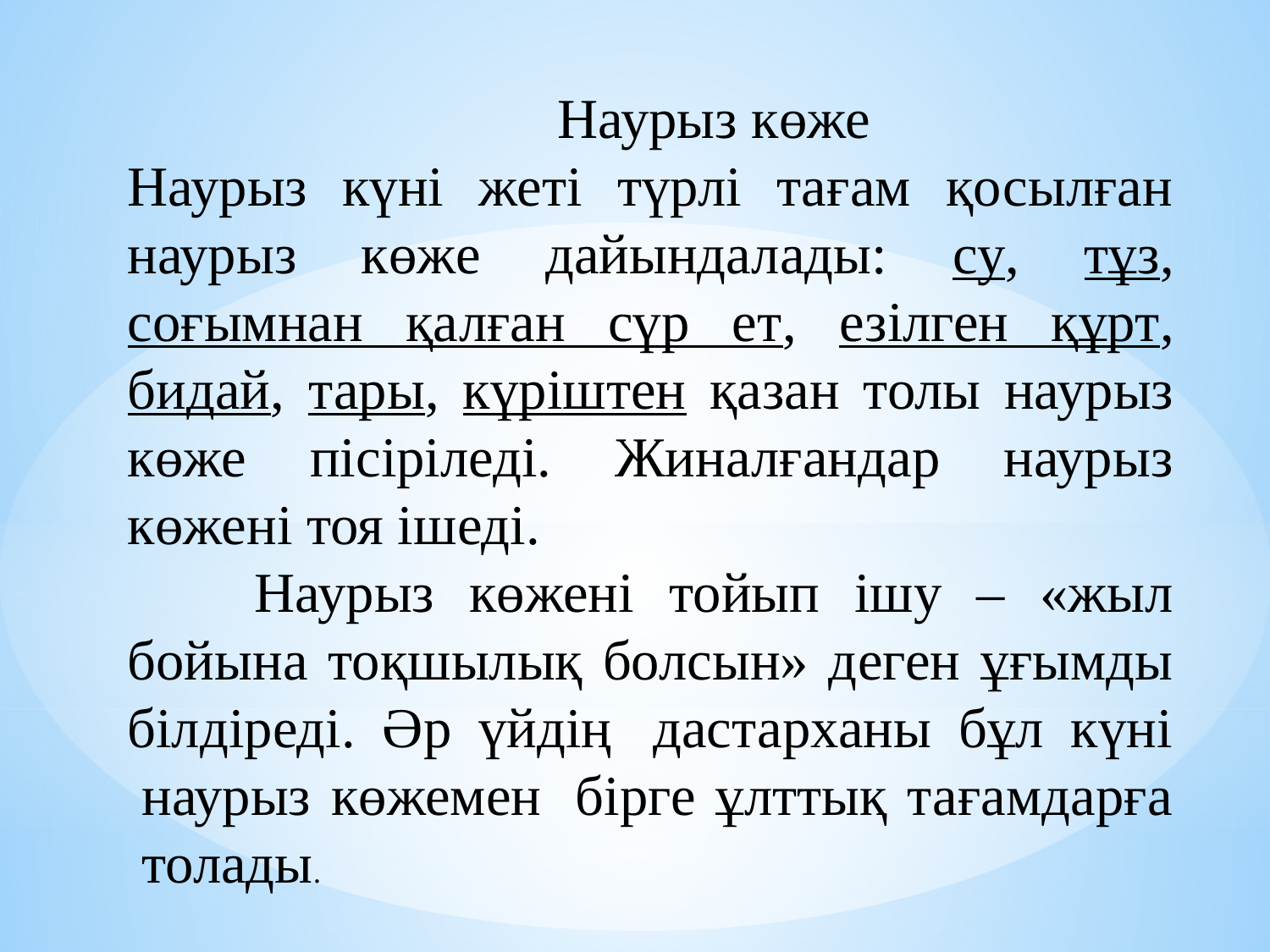

Наурыз көже
Наурыз күні жеті түрлі тағам қосылған наурыз көже дайындалады: су, тұз, соғымнан қалған сүр ет, езілген құрт, бидай, тары, күріштен қазан толы наурыз көже пісіріледі. Жиналғандар наурыз көжені тоя ішеді.
	Наурыз көжені тойып ішу – «жыл бойына тоқшылық болсын» деген ұғымды білдіреді. Әр үйдің  дастарханы бұл күні  наурыз көжемен  бірге ұлттық тағамдарға  толады.